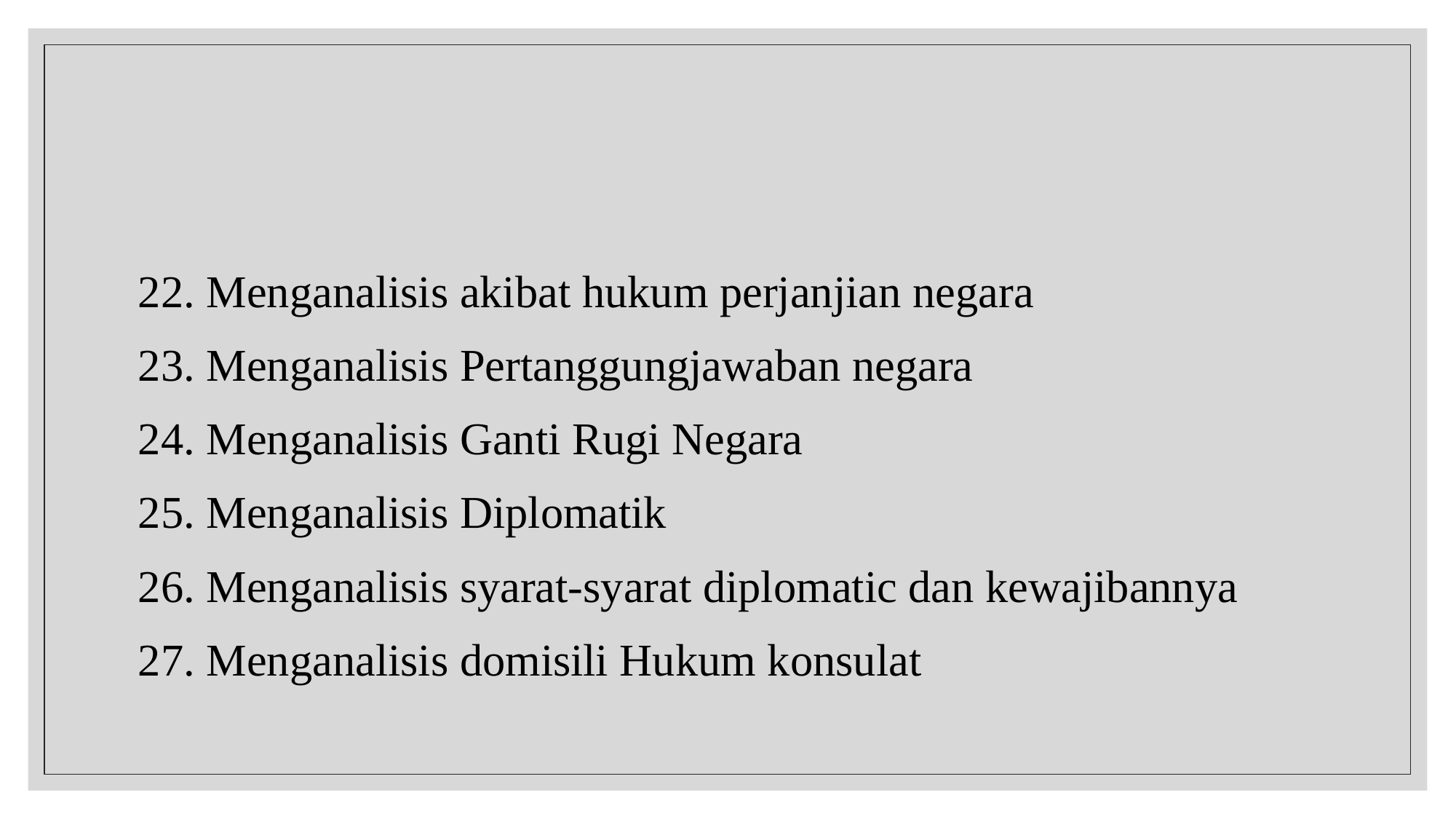

#
22. Menganalisis akibat hukum perjanjian negara
23. Menganalisis Pertanggungjawaban negara
24. Menganalisis Ganti Rugi Negara
25. Menganalisis Diplomatik
26. Menganalisis syarat-syarat diplomatic dan kewajibannya
27. Menganalisis domisili Hukum konsulat